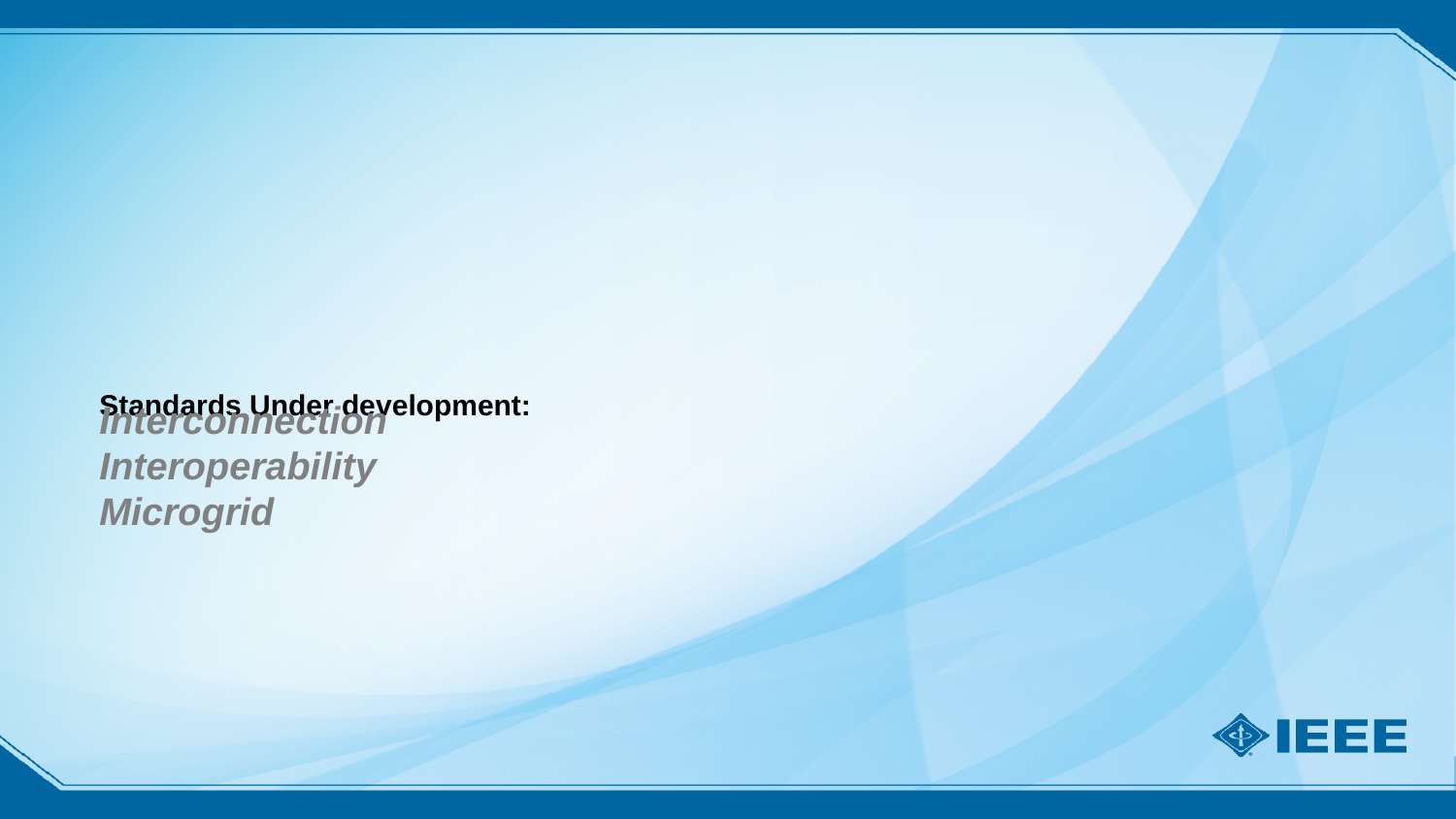

# Standards Under development:
Interconnection
Interoperability
Microgrid
23